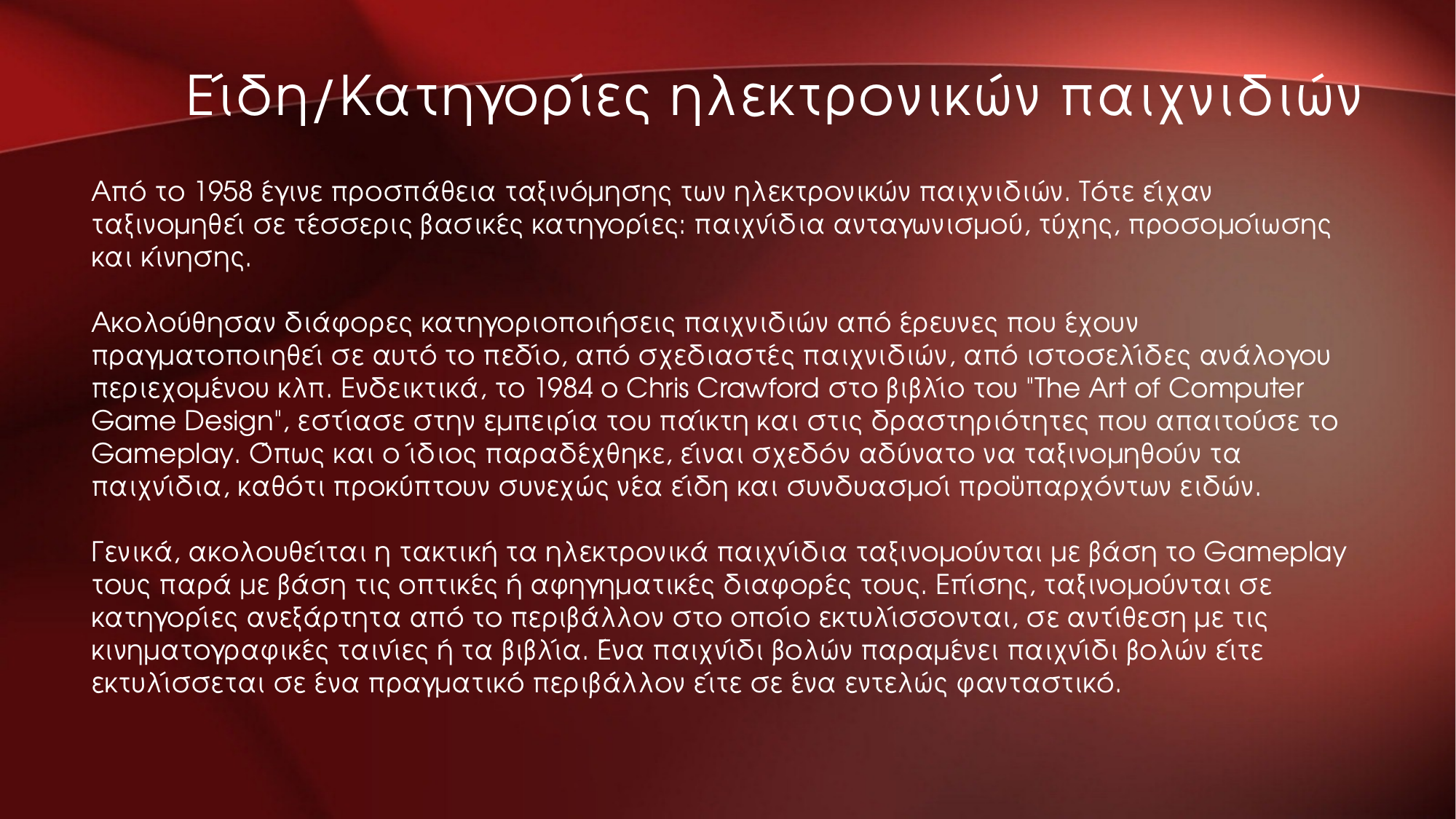

Είδη/Κατηγορίες ηλεκτρονικών παιχνιδιών
Από το 1958 έγινε προσπάθεια ταξινόμησης των ηλεκτρονικών παιχνιδιών. Τότε είχαν ταξινομηθεί σε τέσσερις βασικές κατηγορίες: παιχνίδια ανταγωνισμού, τύχης, προσομοίωσης και κίνησης.

Ακολούθησαν διάφορες κατηγοριοποιήσεις παιχνιδιών από έρευνες που έχουν πραγματοποιηθεί σε αυτό το πεδίο, από σχεδιαστές παιχνιδιών, από ιστοσελίδες ανάλογου περιεχομένου κλπ. Ενδεικτικά, το 1984 ο Chris Crawford στο βιβλίο του "The Art of Computer Game Design", εστίασε στην εμπειρία του παίκτη και στις δραστηριότητες που απαιτούσε το Gameplay. Όπως και ο ίδιος παραδέχθηκε, είναι σχεδόν αδύνατο να ταξινομηθούν τα παιχνίδια, καθότι προκύπτουν συνεχώς νέα είδη και συνδυασμοί προϋπαρχόντων ειδών.

Γενικά, ακολουθείται η τακτική τα ηλεκτρονικά παιχνίδια ταξινομούνται με βάση το Gameplay τους παρά με βάση τις οπτικές ή αφηγηματικές διαφορές τους. Επίσης, ταξινομούνται σε κατηγορίες ανεξάρτητα από το περιβάλλον στο οποίο εκτυλίσσονται, σε αντίθεση με τις κινηματογραφικές ταινίες ή τα βιβλία. Ένα παιχνίδι βολών παραμένει παιχνίδι βολών είτε εκτυλίσσεται σε ένα πραγματικό περιβάλλον είτε σε ένα εντελώς φανταστικό.